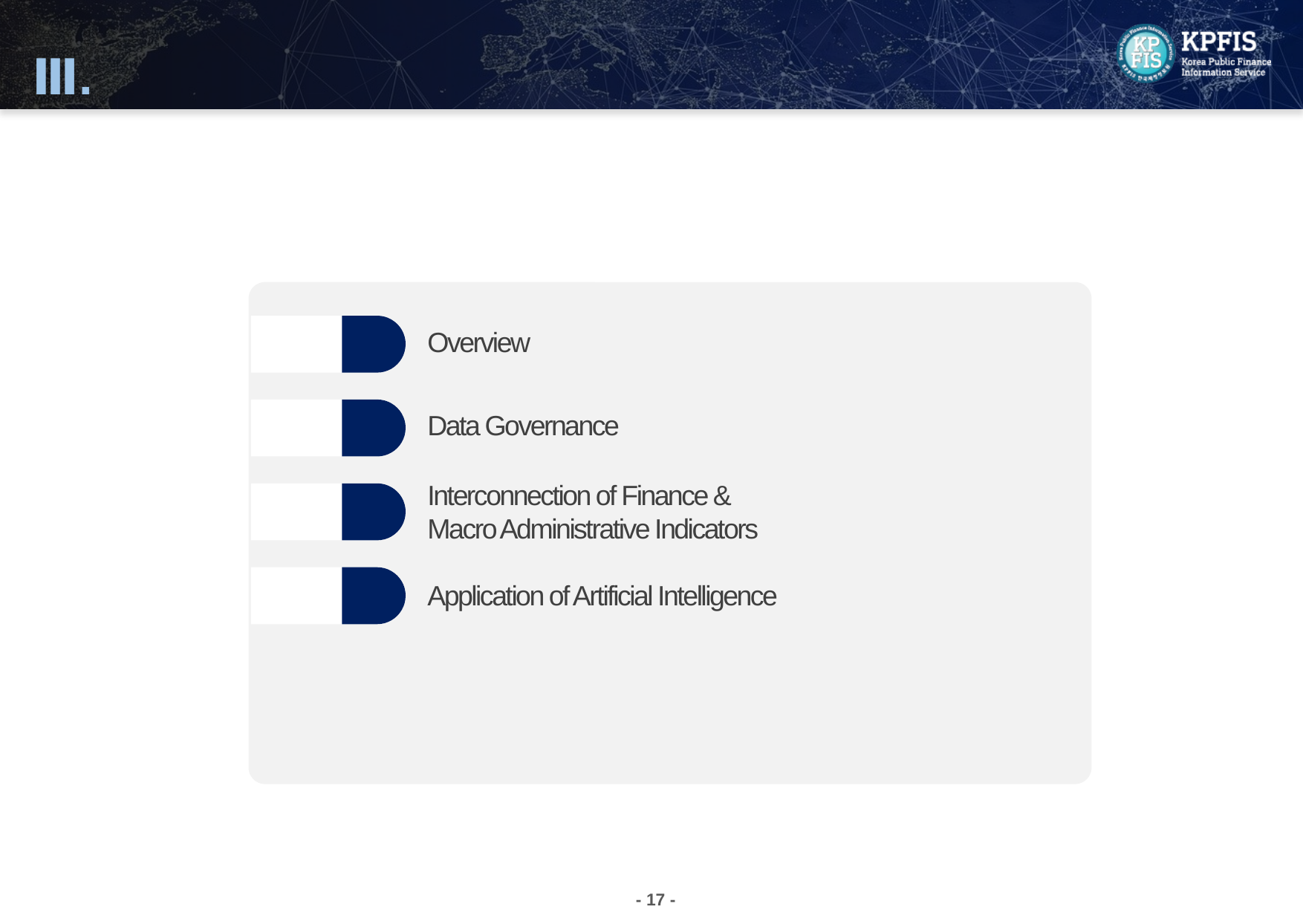

Ⅲ.
D.N.A.(Data, Networking, AI)

01

Overview
02

Data Governance
03
Interconnection of Finance &
Macro Administrative Indicators

04

Application of Artificial Intelligence
- 17 -